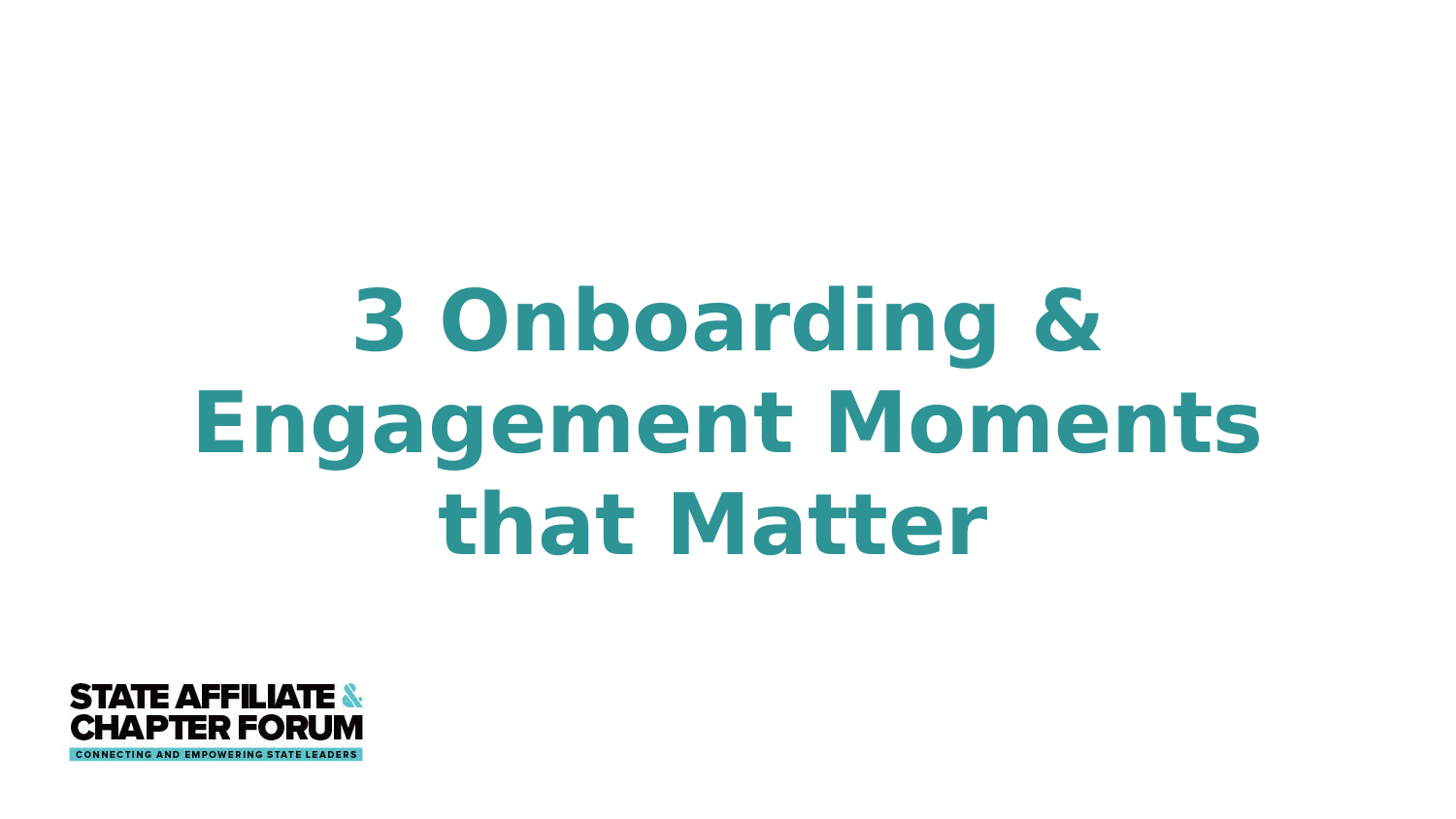

3 Onboarding & Engagement Moments that Matter